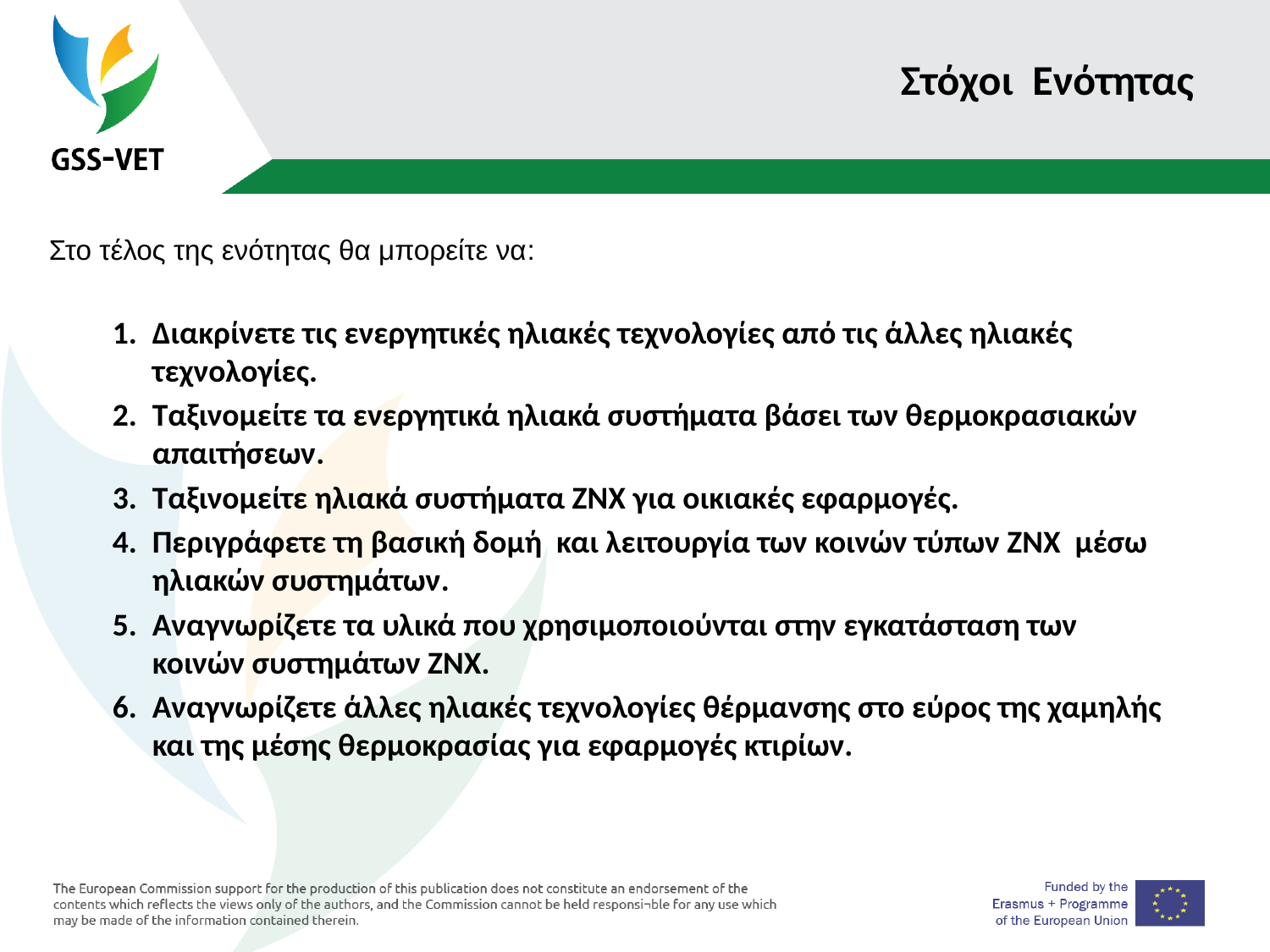

# Στόχοι  Ενότητας
Στο τέλος της ενότητας θα μπορείτε να:

Διακρίνετε τις ενεργητικές ηλιακές τεχνολογίες από τις άλλες ηλιακές τεχνολογίες.
Ταξινομείτε τα ενεργητικά ηλιακά συστήματα βάσει των θερμοκρασιακών απαιτήσεων.
Ταξινομείτε ηλιακά συστήματα ΖΝΧ για οικιακές εφαρμογές.
Περιγράφετε τη βασική δομή  και λειτουργία των κοινών τύπων ΖΝΧ  μέσω  ηλιακών συστημάτων.
Αναγνωρίζετε τα υλικά που χρησιμοποιούνται στην εγκατάσταση των κοινών συστημάτων ΖΝΧ.
Αναγνωρίζετε άλλες ηλιακές τεχνολογίες θέρμανσης στο εύρος της χαμηλής και της μέσης θερμοκρασίας για εφαρμογές κτιρίων.